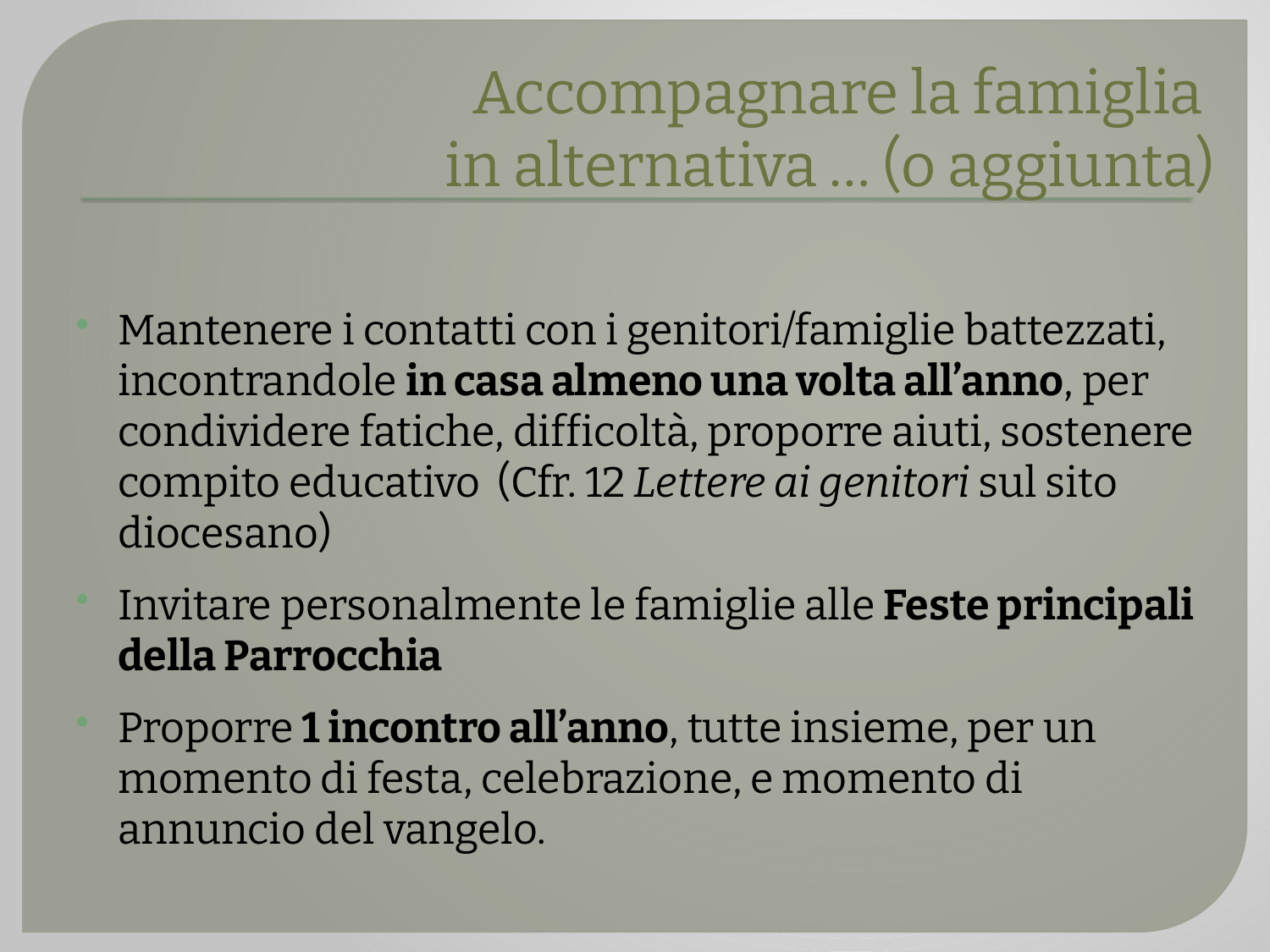

# Accompagnare la famiglia in alternativa … (o aggiunta)
Mantenere i contatti con i genitori/famiglie battezzati, incontrandole in casa almeno una volta all’anno, per condividere fatiche, difficoltà, proporre aiuti, sostenere compito educativo  (Cfr. 12 Lettere ai genitori sul sito diocesano)

Invitare personalmente le famiglie alle Feste principali della Parrocchia

Proporre 1 incontro all’anno, tutte insieme, per un momento di festa, celebrazione, e momento di annuncio del vangelo.